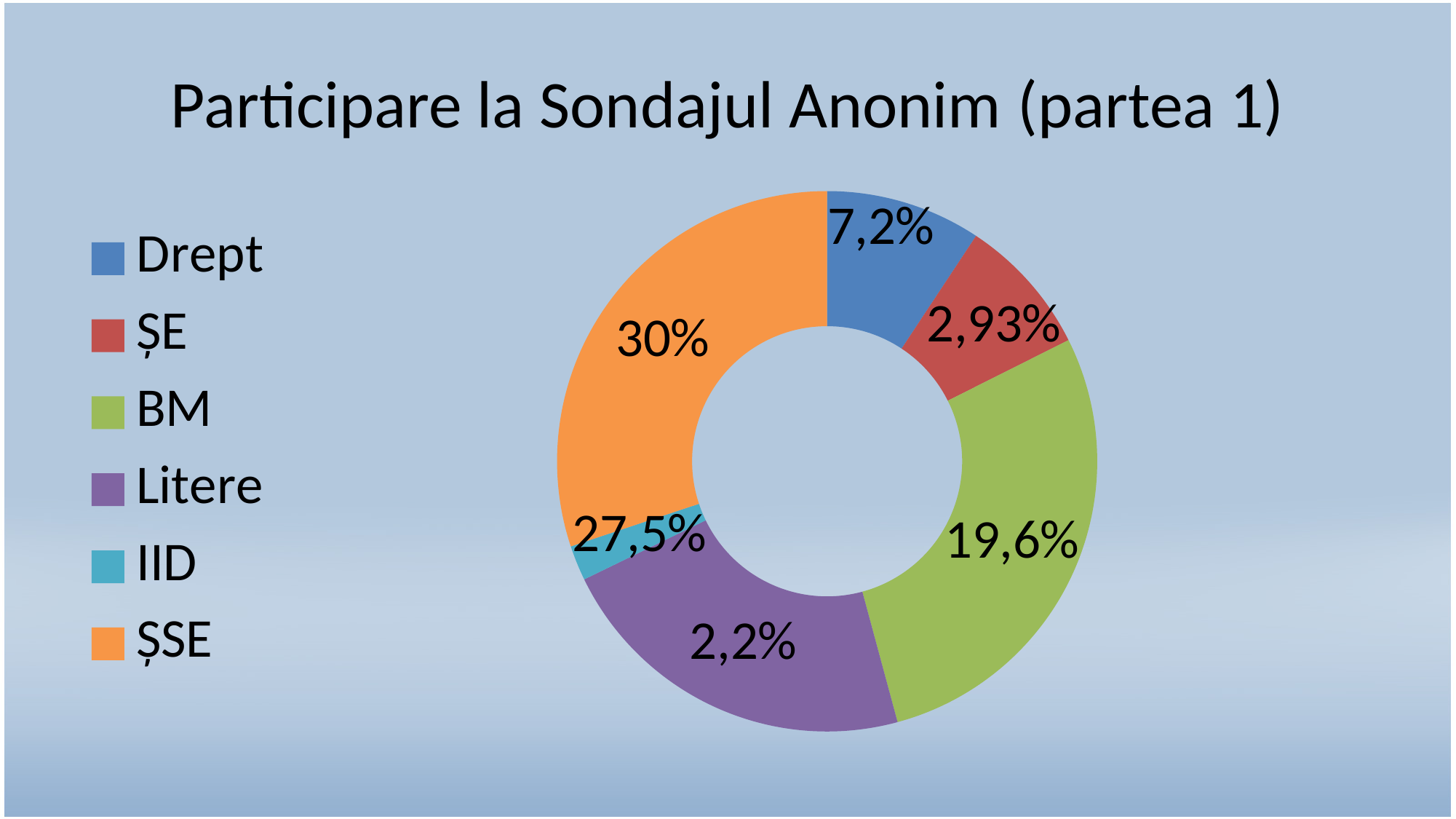

# Participare la Sondajul Anonim (partea 1)

### Chart

| Category | Facultăți |
|---|---|
| Drept | 0.093 |
| ȘE | 0.083 |
| BM | 0.282 |
| Litere | 0.22 |
| IID | 0.021 |
| ȘSE | 0.301 |